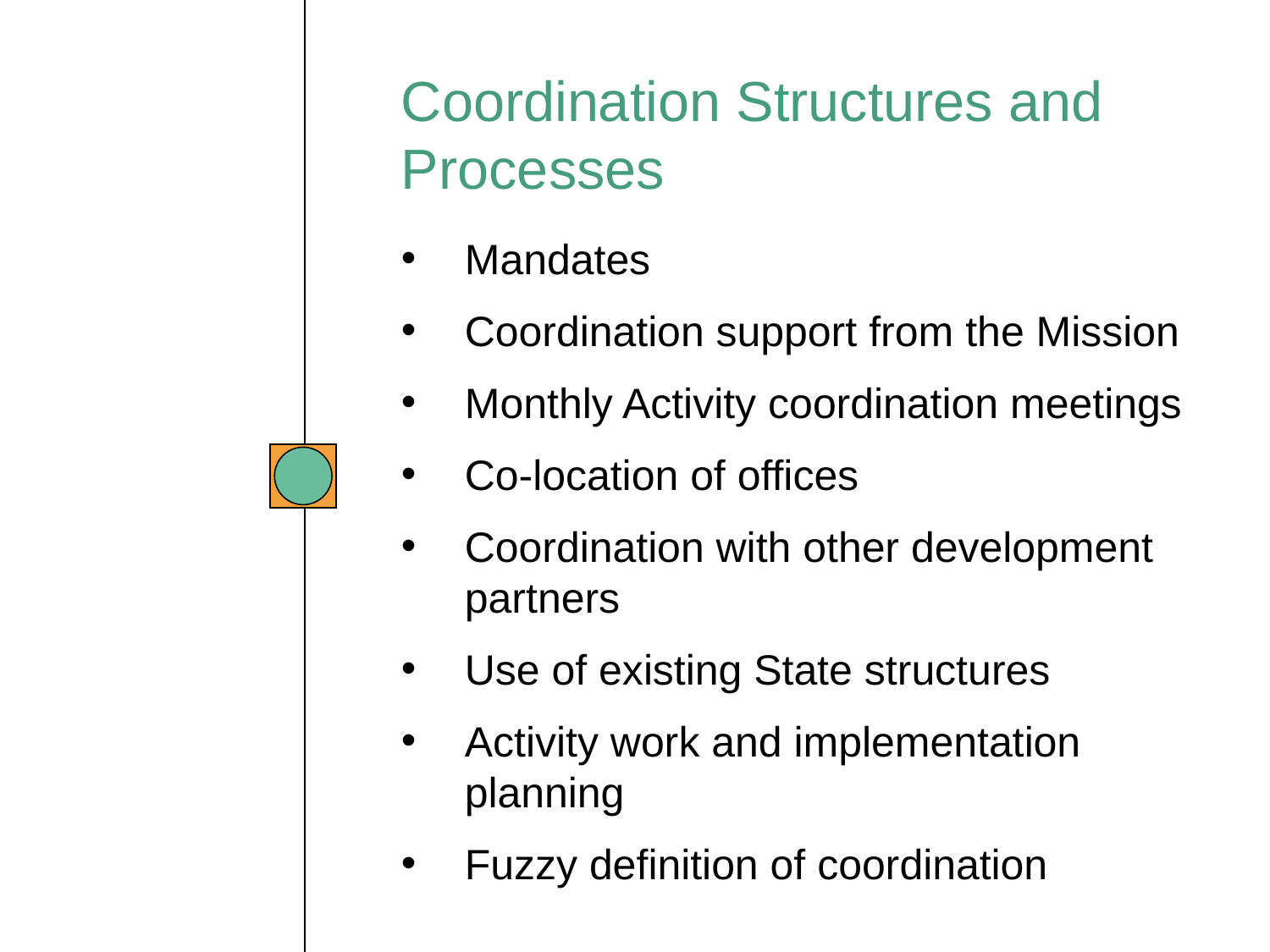

Coordination Structures and Processes
Mandates
Coordination support from the Mission
Monthly Activity coordination meetings
Co-location of offices
Coordination with other development partners
Use of existing State structures
Activity work and implementation planning
Fuzzy definition of coordination